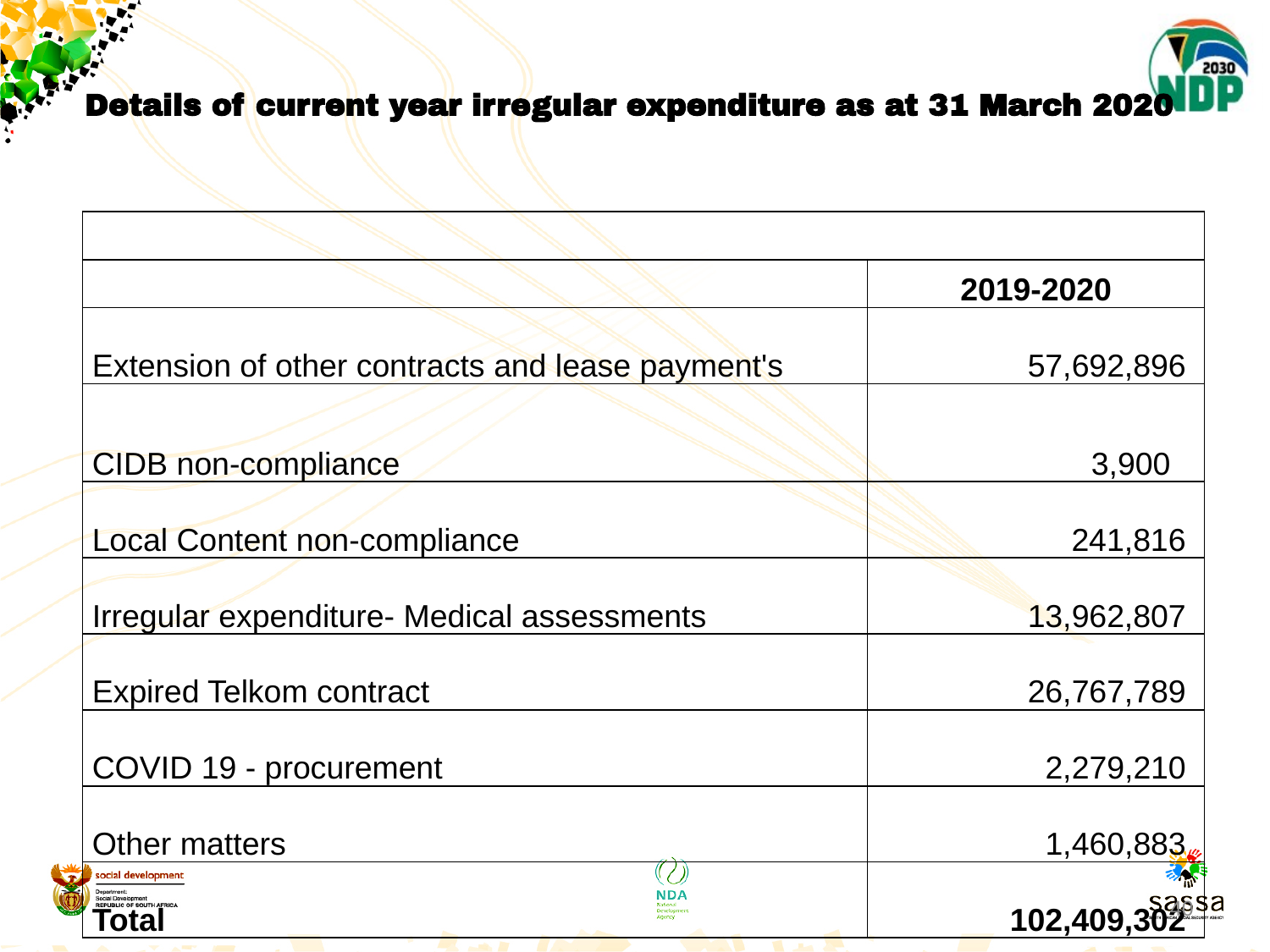

# Details of current year irregular expenditure as at 31 March 2020
|  |  |
| --- | --- |
|  | 2019-2020 |
| Extension of other contracts and lease payment's | 57,692,896 |
| CIDB non-compliance | 3,900 |
| Local Content non-compliance | 241,816 |
| Irregular expenditure- Medical assessments | 13,962,807 |
| Expired Telkom contract | 26,767,789 |
| COVID 19 - procurement | 2,279,210 |
| Other matters | 1,460,883 |
| Total | 102,409,302 |
40